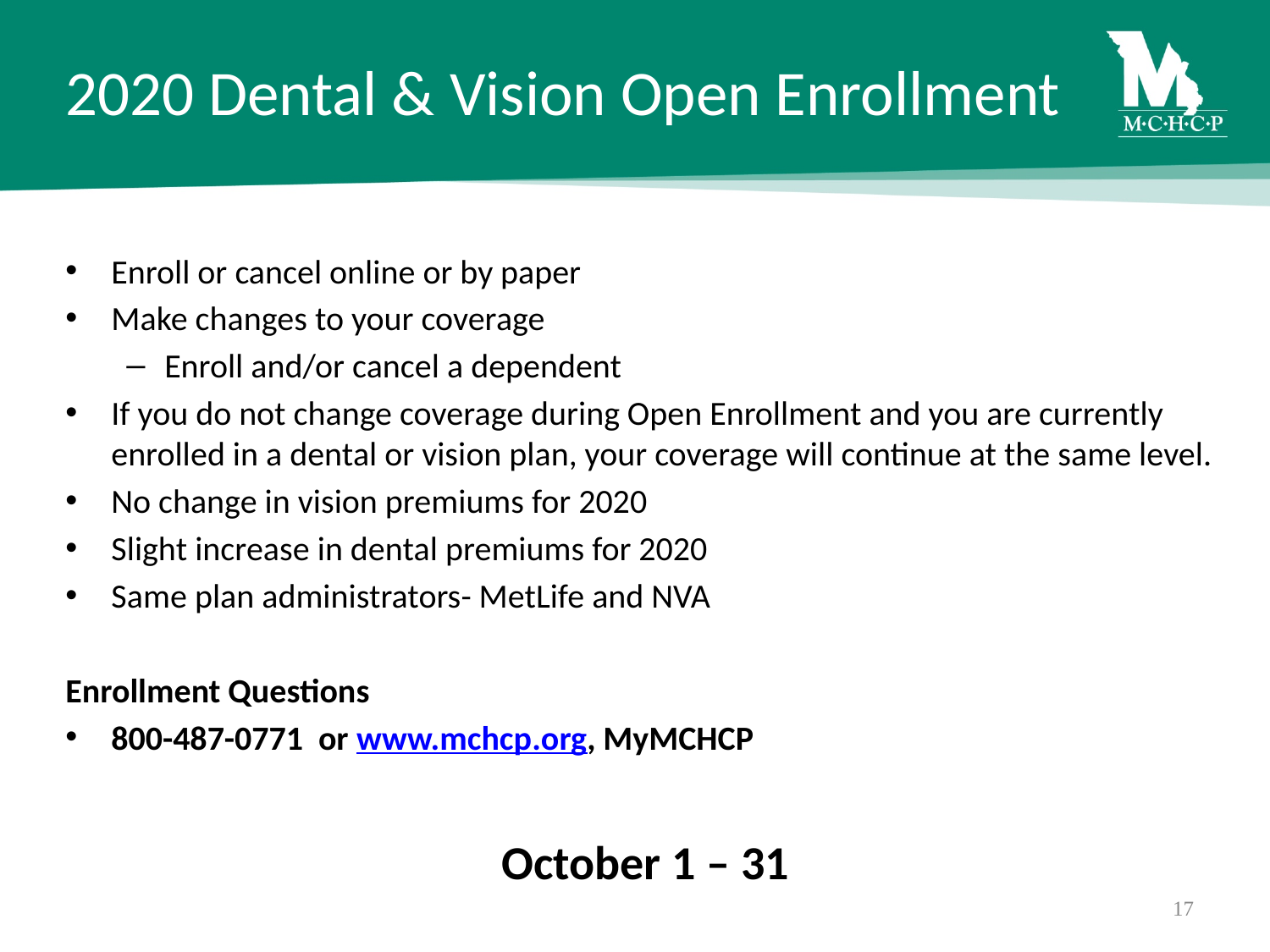

# 2020 Dental & Vision Open Enrollment

Enroll or cancel online or by paper
Make changes to your coverage
Enroll and/or cancel a dependent
If you do not change coverage during Open Enrollment and you are currently enrolled in a dental or vision plan, your coverage will continue at the same level.
No change in vision premiums for 2020
Slight increase in dental premiums for 2020
Same plan administrators- MetLife and NVA

Enrollment Questions
800-487-0771  or www.mchcp.org, MyMCHCP

October 1 – 31
17